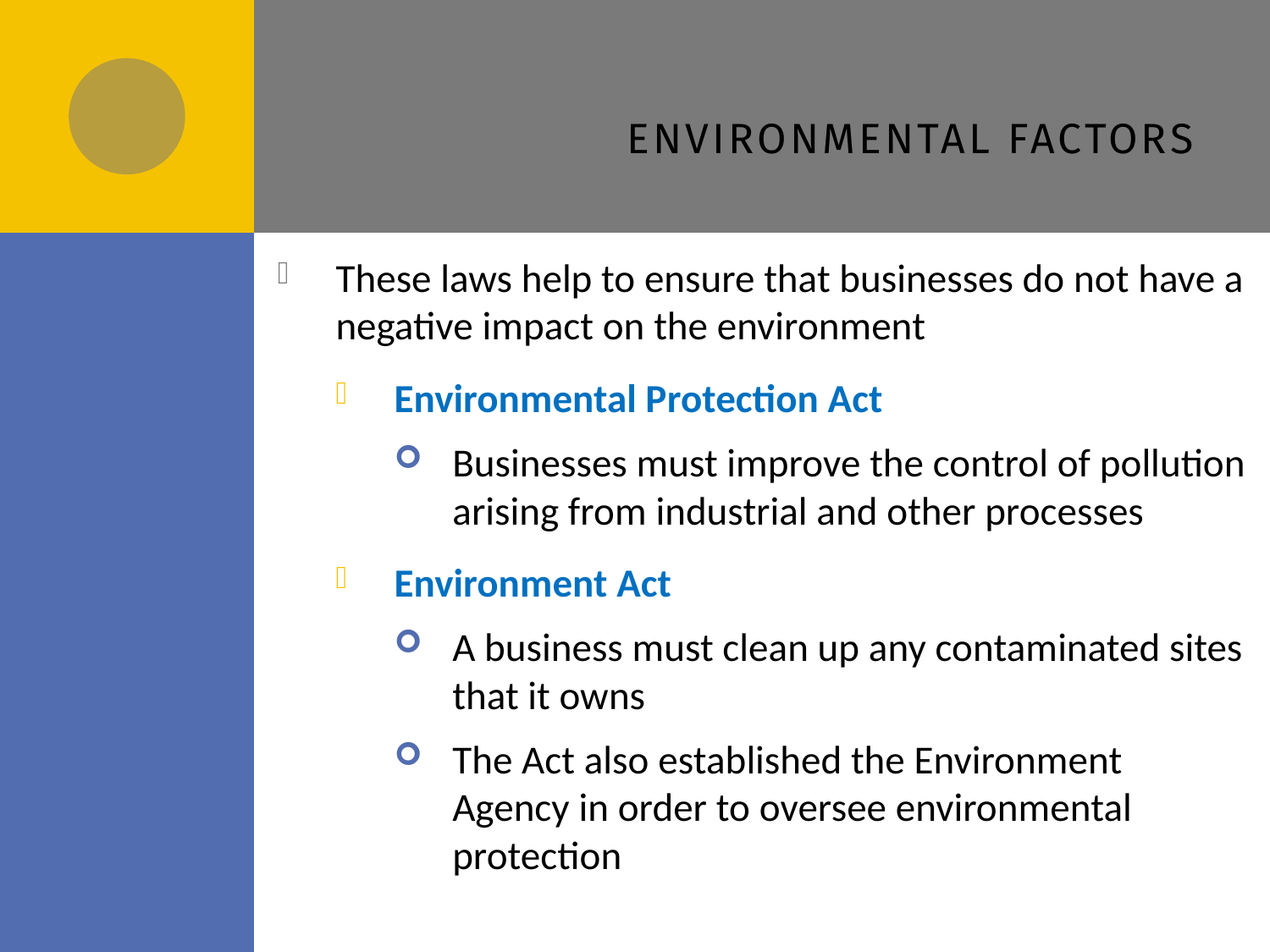

# Environmental factors
These laws help to ensure that businesses do not have a negative impact on the environment
Environmental Protection Act
Businesses must improve the control of pollution arising from industrial and other processes
Environment Act
A business must clean up any contaminated sites that it owns
The Act also established the Environment  Agency in order to oversee environmental protection